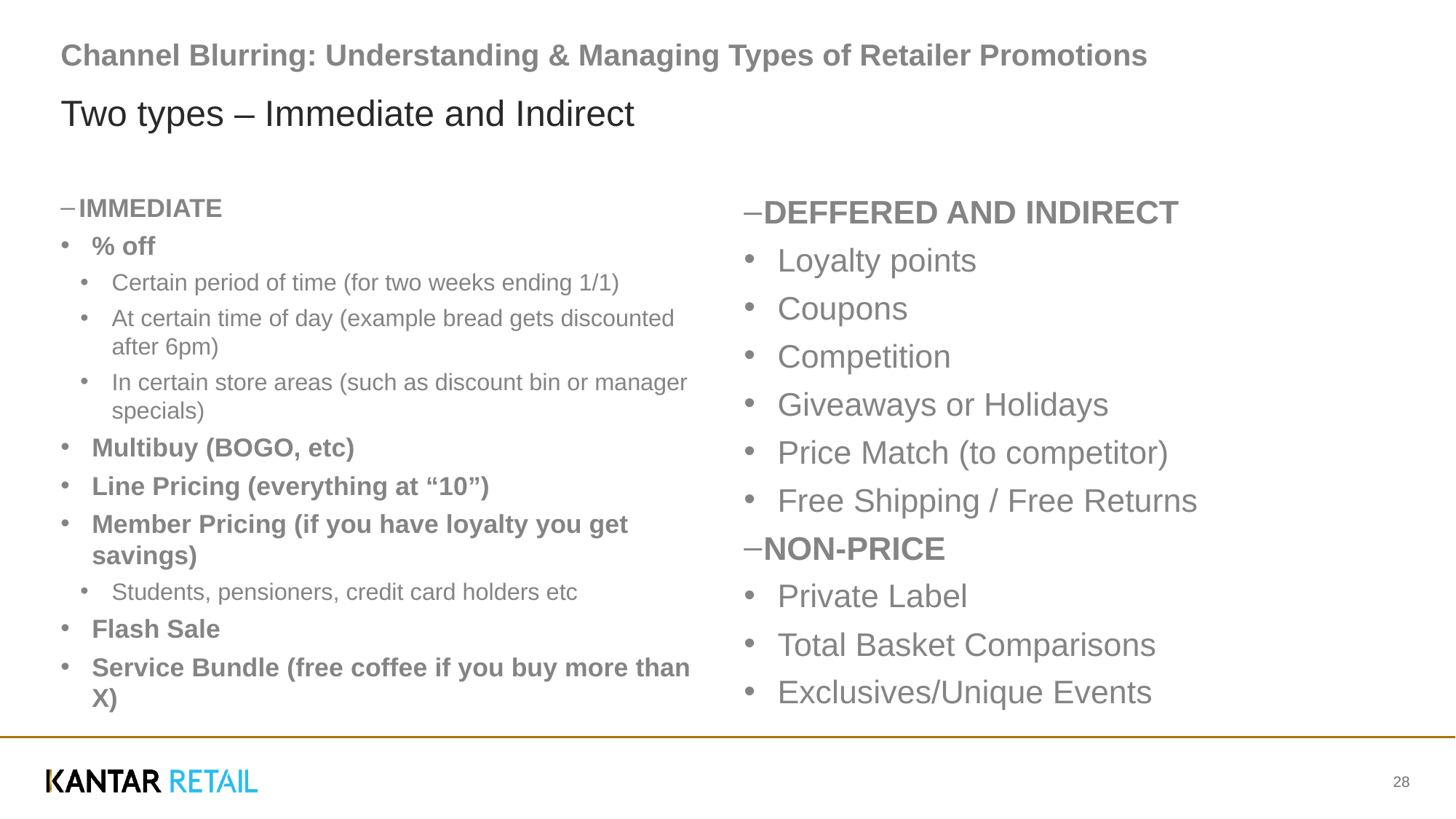

# Channel Blurring: Understanding & Managing Types of Retailer Promotions
Two types – Immediate and Indirect
IMMEDIATE
% off
Certain period of time (for two weeks ending 1/1)
At certain time of day (example bread gets discounted after 6pm)
In certain store areas (such as discount bin or manager specials)
Multibuy (BOGO, etc)
Line Pricing (everything at “10”)
Member Pricing (if you have loyalty you get savings)
Students, pensioners, credit card holders etc
Flash Sale
Service Bundle (free coffee if you buy more than X)
DEFFERED AND INDIRECT
Loyalty points
Coupons
Competition
Giveaways or Holidays
Price Match (to competitor)
Free Shipping / Free Returns
NON-PRICE
Private Label
Total Basket Comparisons
Exclusives/Unique Events

28